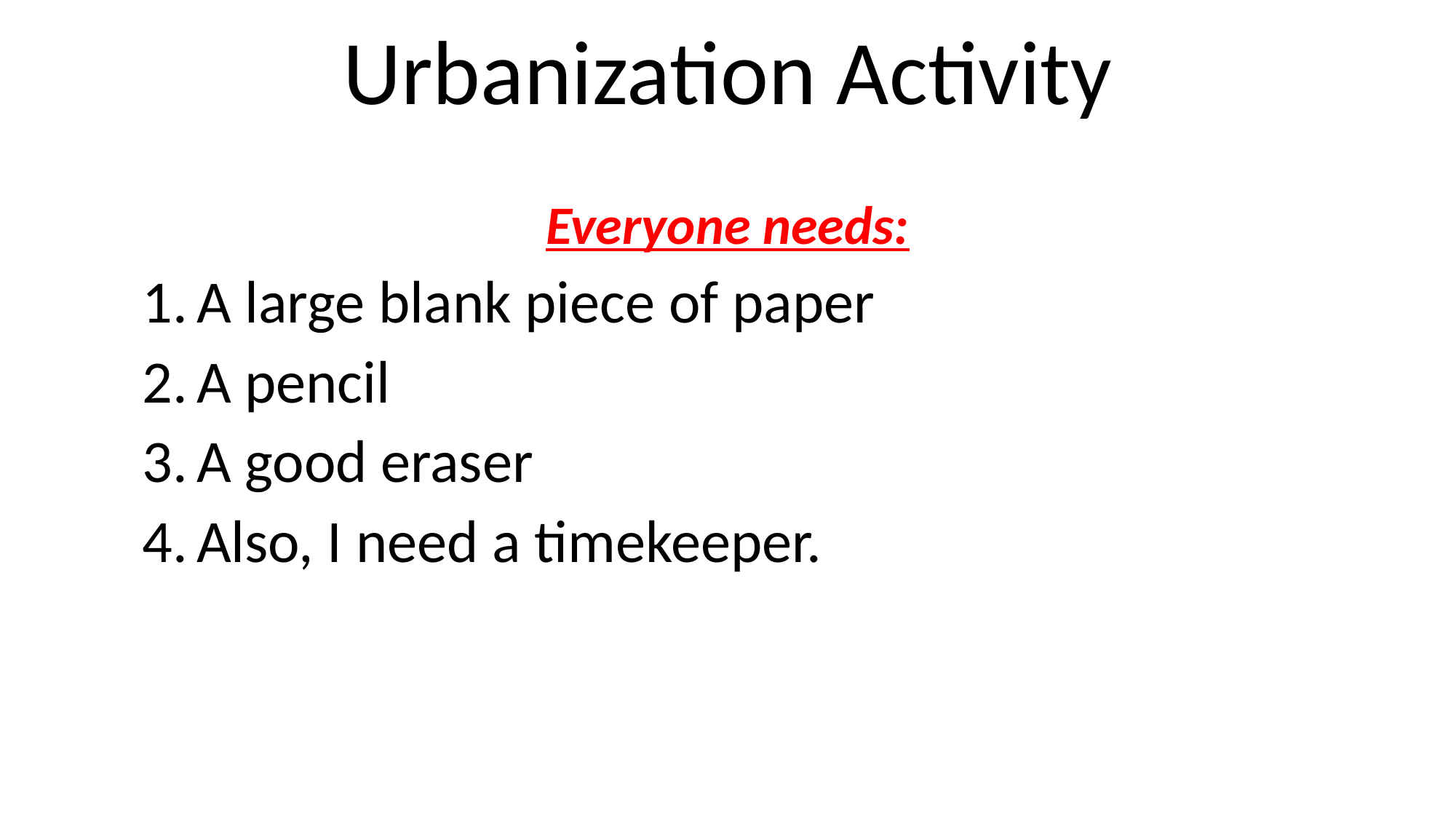

# Urbanization Activity
Everyone needs:
A large blank piece of paper
A pencil
A good eraser
Also, I need a timekeeper.